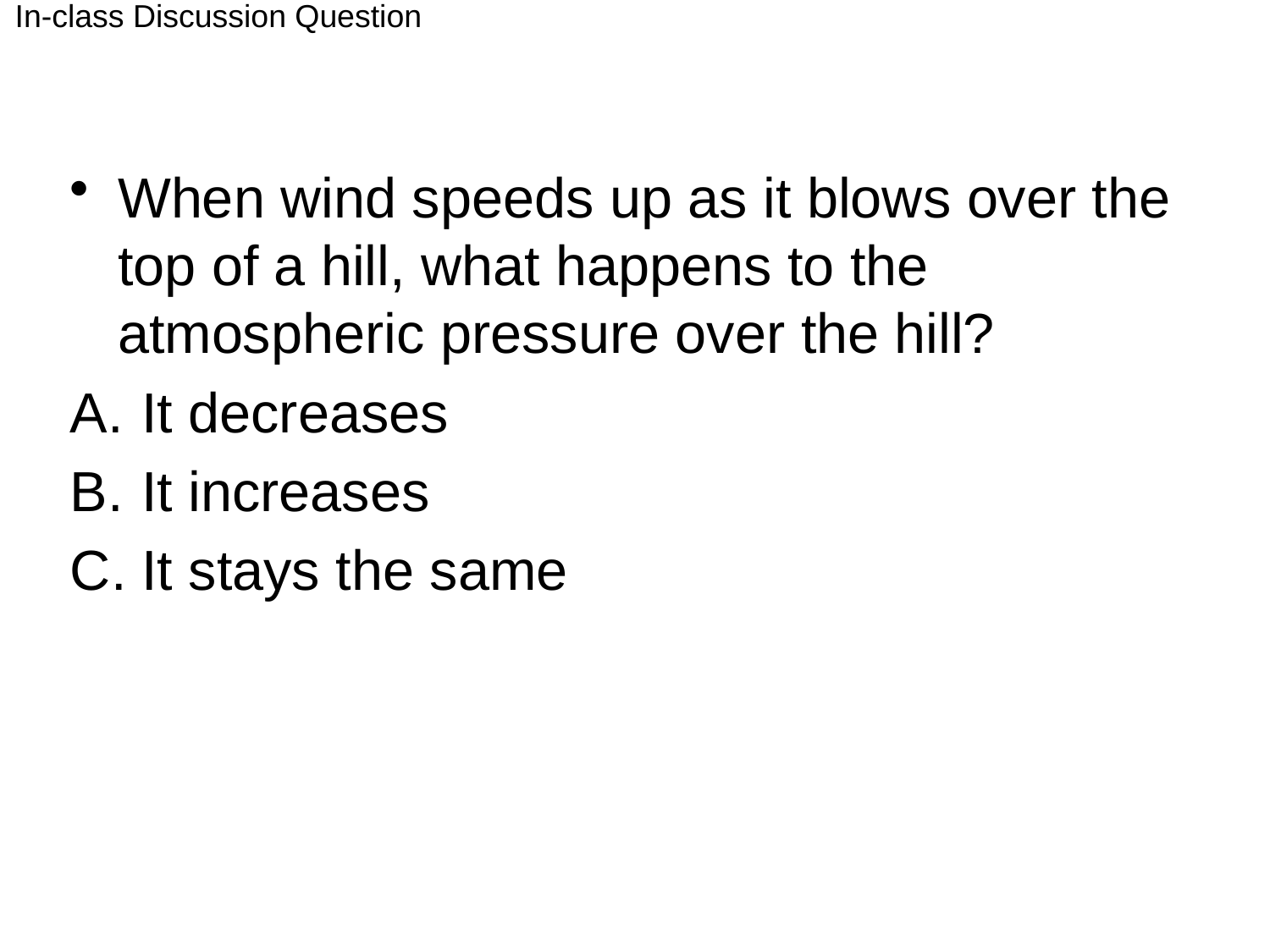

In-class Discussion Question
When wind speeds up as it blows over the top of a hill, what happens to the atmospheric pressure over the hill?
It decreases
It increases
It stays the same